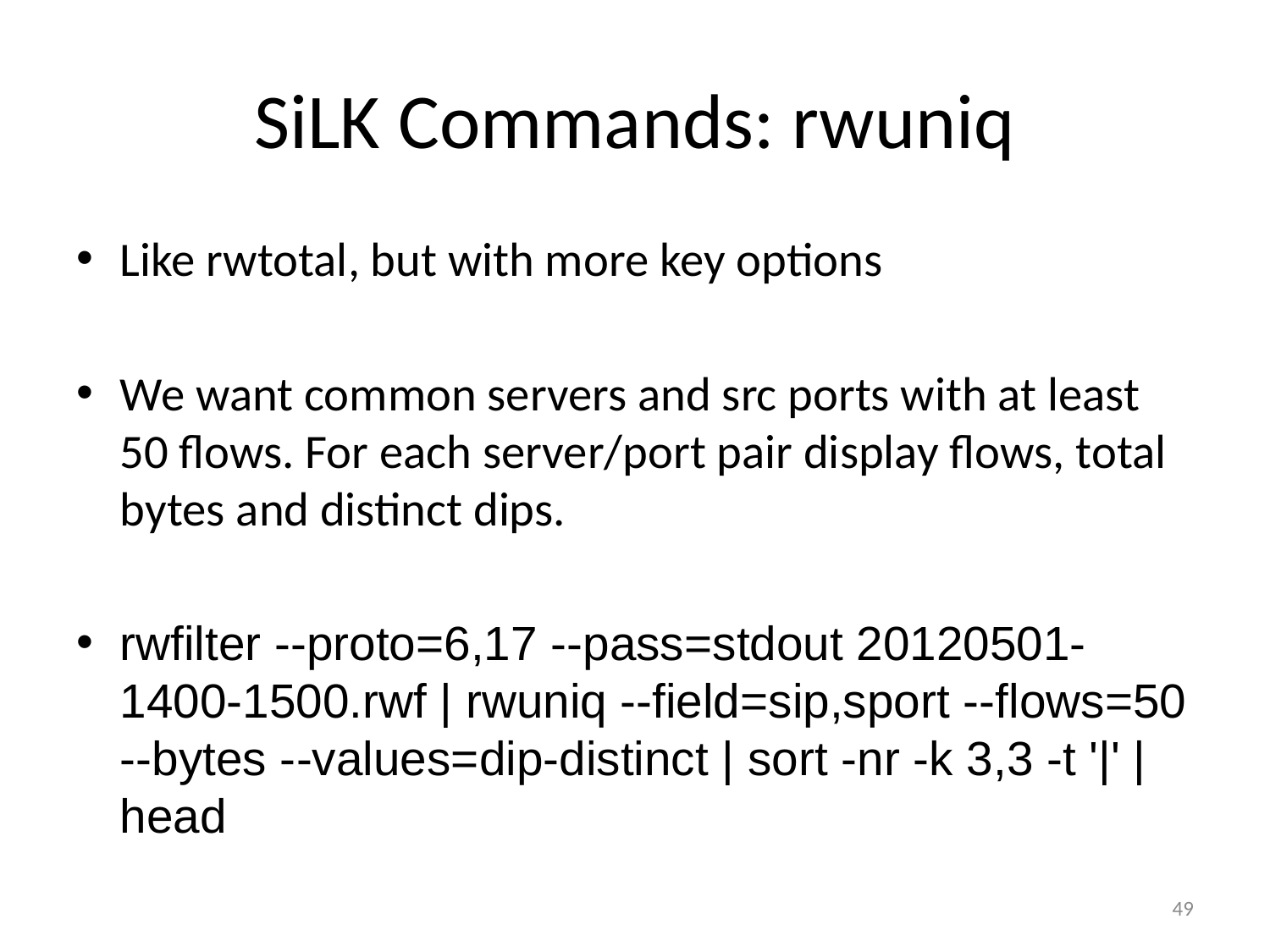

# SiLK Commands: rwuniq
Like rwtotal, but with more key options

We want common servers and src ports with at least 50 flows. For each server/port pair display flows, total bytes and distinct dips.

rwfilter --proto=6,17 --pass=stdout 20120501-1400-1500.rwf | rwuniq --field=sip,sport --flows=50 --bytes --values=dip-distinct | sort -nr -k 3,3 -t '|' | head
49